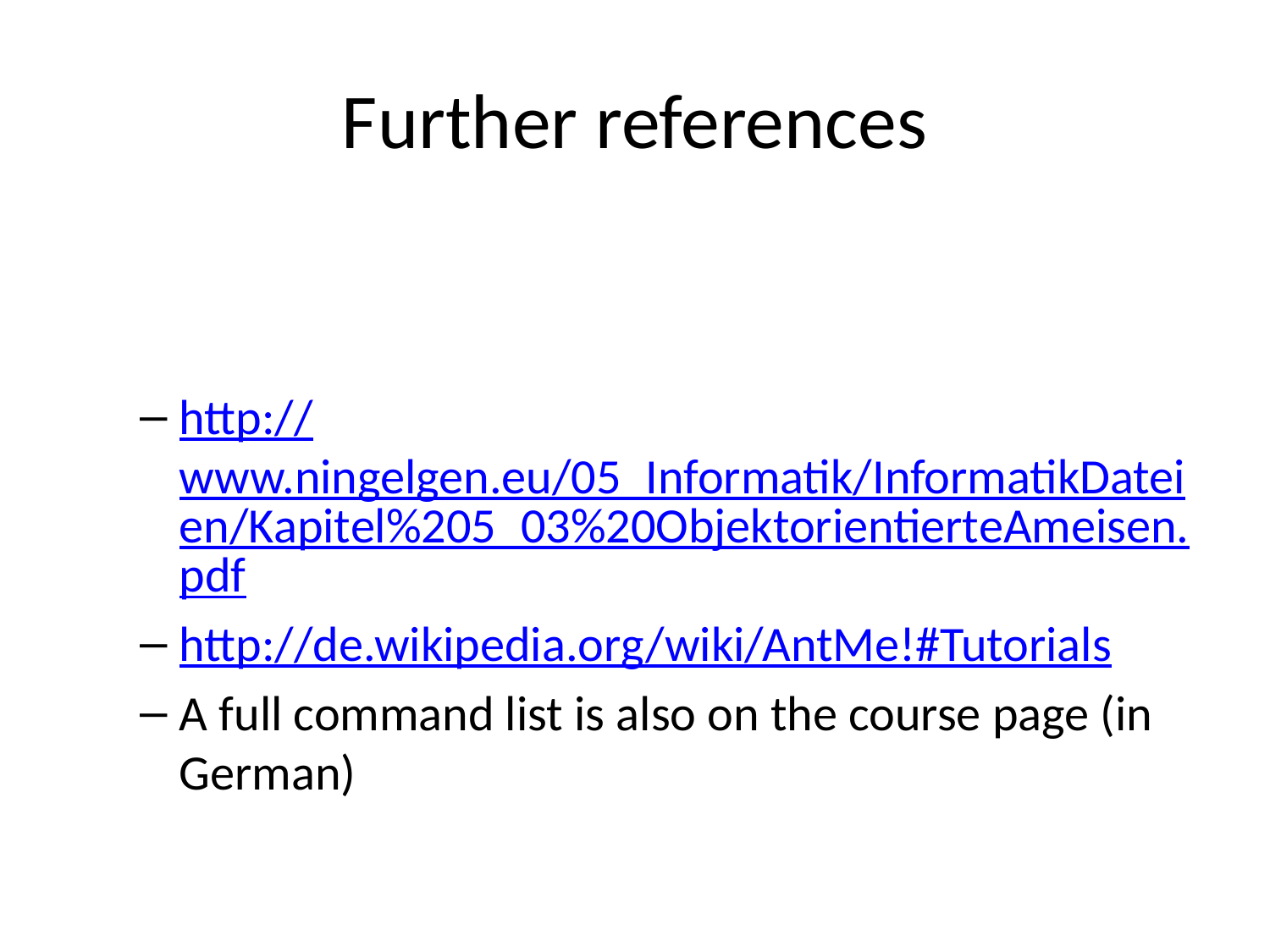

# Further references

http://www.ningelgen.eu/05_Informatik/InformatikDateien/Kapitel%205_03%20ObjektorientierteAmeisen.pdf
http://de.wikipedia.org/wiki/AntMe!#Tutorials
A full command list is also on the course page (in German)